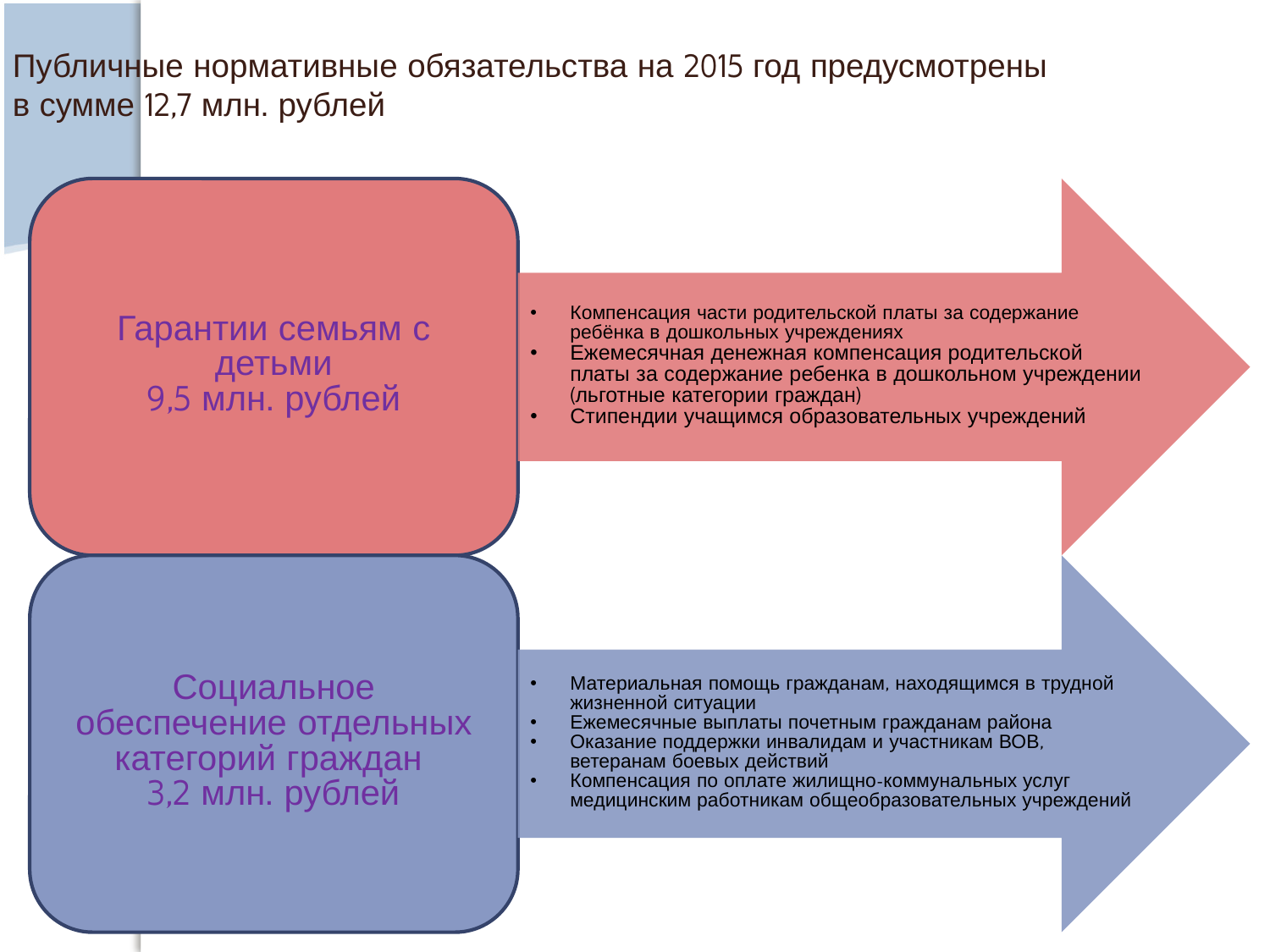

Публичные нормативные обязательства на 2015 год предусмотрены  в сумме 12,7 млн. рублей
Гарантии семьям с детьми
9,5 млн. рублей
Компенсация части родительской платы за содержание ребёнка в дошкольных учреждениях
Социальное обеспечение отдельных категорий граждан
3,2 млн. рублей
Ежемесячная денежная компенсация родительской платы за содержание ребенка в дошкольном учреждении (льготные категории граждан)
Материальная помощь гражданам, находящимся в трудной жизненной ситуации
Ежемесячные выплаты почетным гражданам района
Оказание поддержки инвалидам и участникам ВОВ, ветеранам боевых действий
Компенсация по оплате жилищно-коммунальных услуг медицинским работникам общеобразовательных учреждений
Стипендии учащимся образовательных учреждений